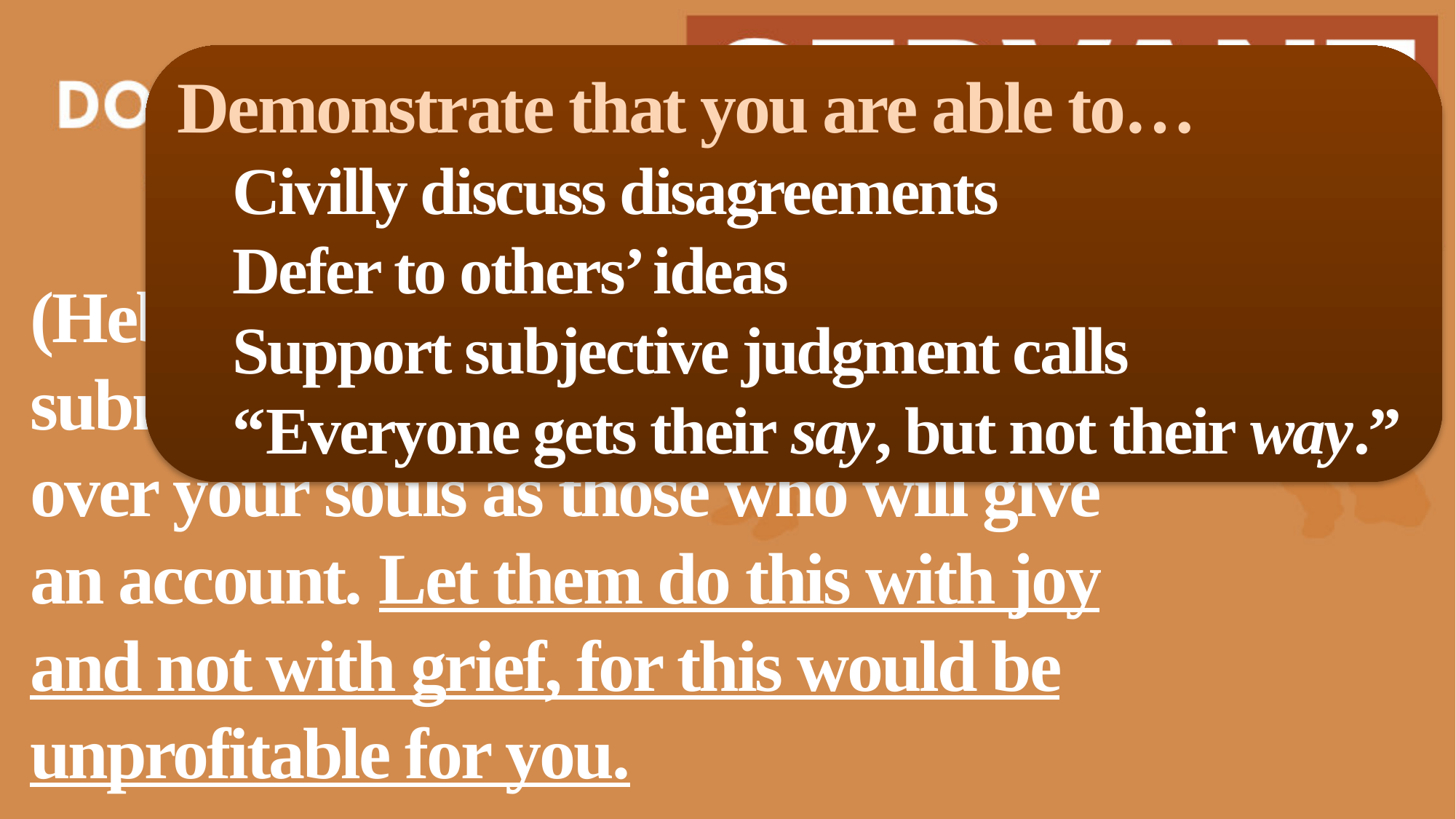

Demonstrate that you are able to…
Civilly discuss disagreements
Defer to others’ ideas
Support subjective judgment calls
“Everyone gets their say, but not their way.”
(Heb. 13:17) Obey your leaders and submit to them, for they keep watch over your souls as those who will give an account. Let them do this with joy and not with grief, for this would be unprofitable for you.